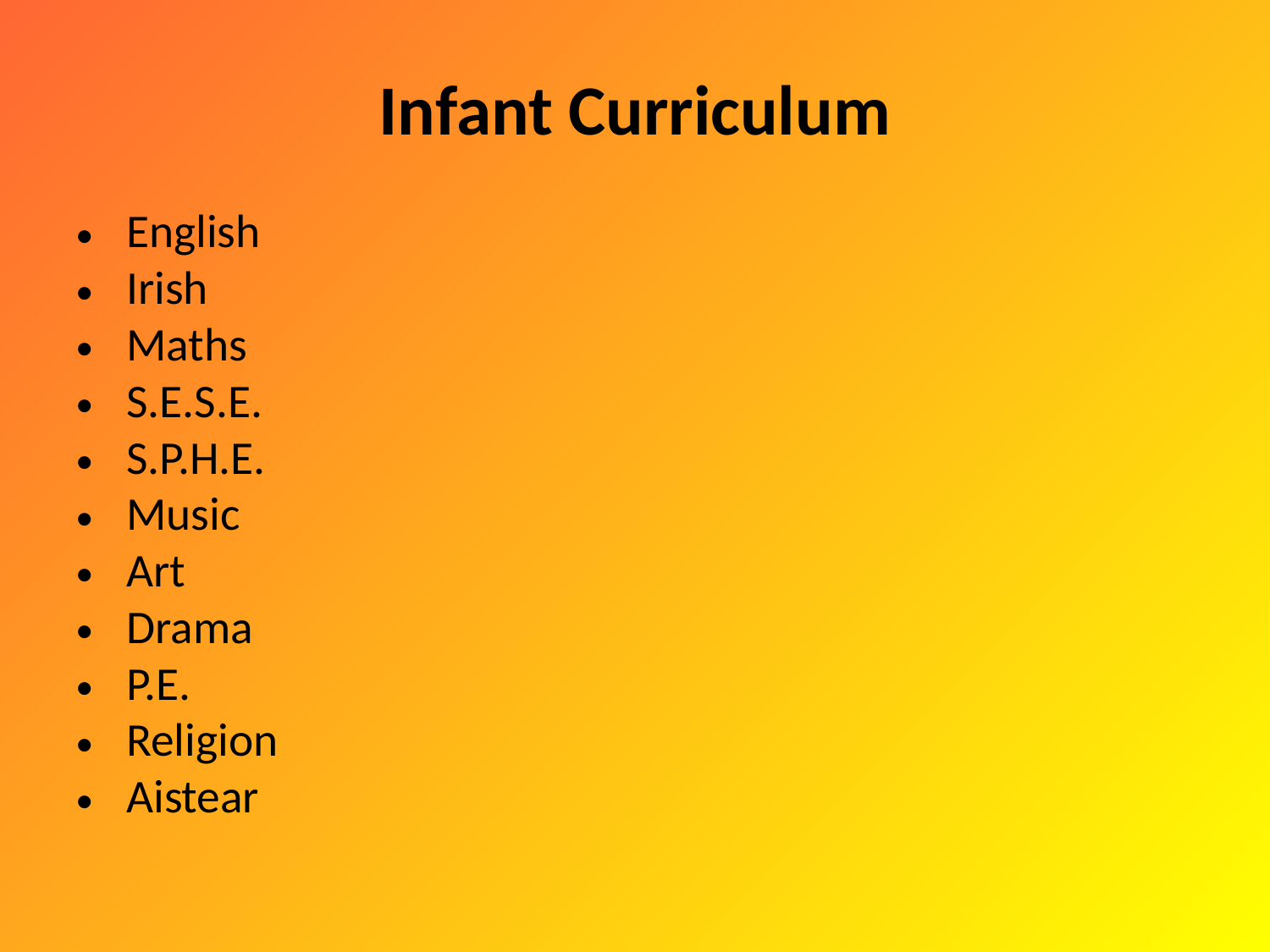

# Infant Curriculum
English
Irish
Maths
S.E.S.E.
S.P.H.E.
Music
Art
Drama
P.E.
Religion
Aistear